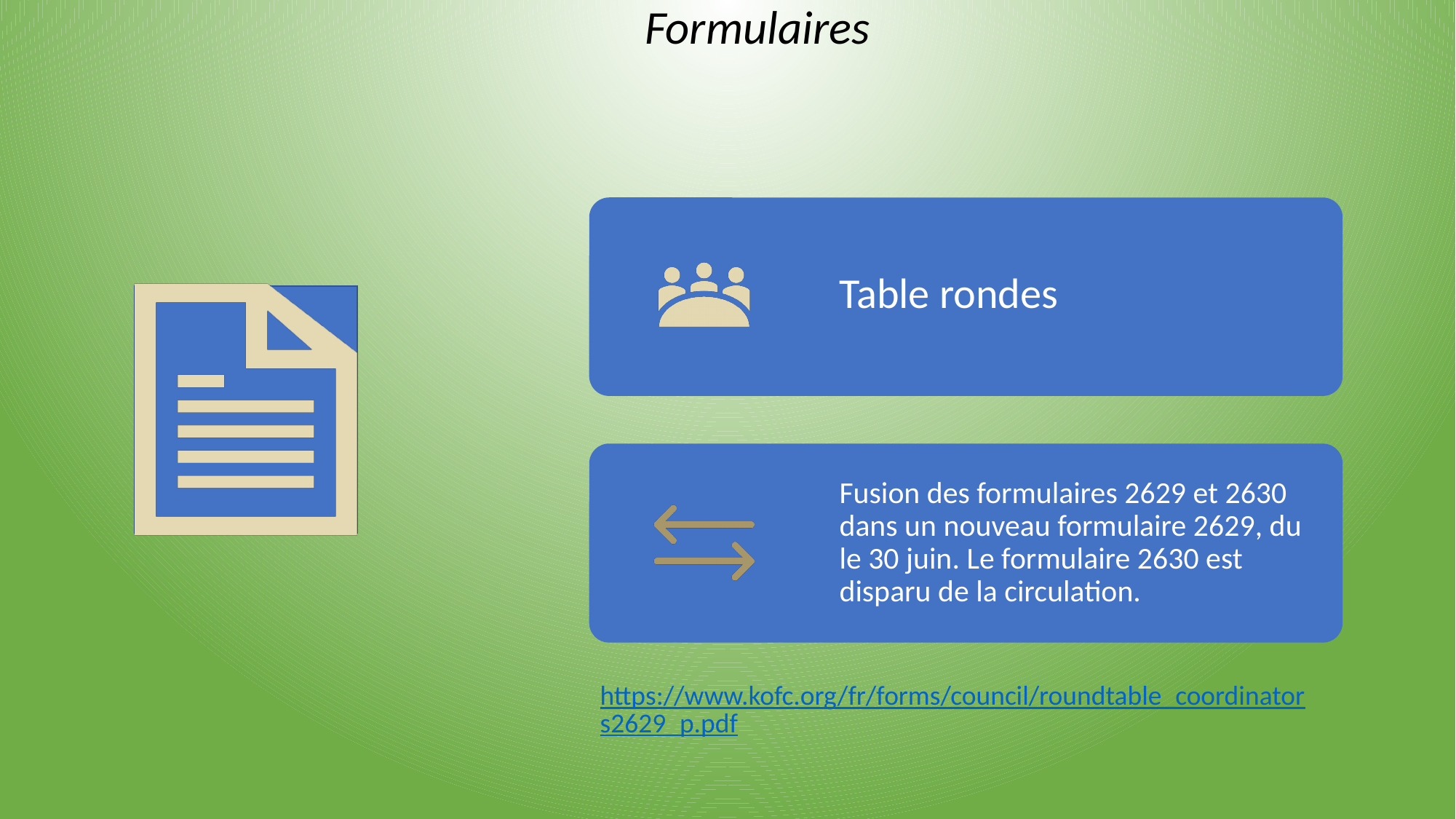

Formulaires
Table rondes
Fusion des formulaires 2629 et 2630 dans un nouveau formulaire 2629, du le 30 juin. Le formulaire 2630 est disparu de la circulation.

https://www.kofc.org/fr/forms/council/roundtable_coordinators2629_p.pdf